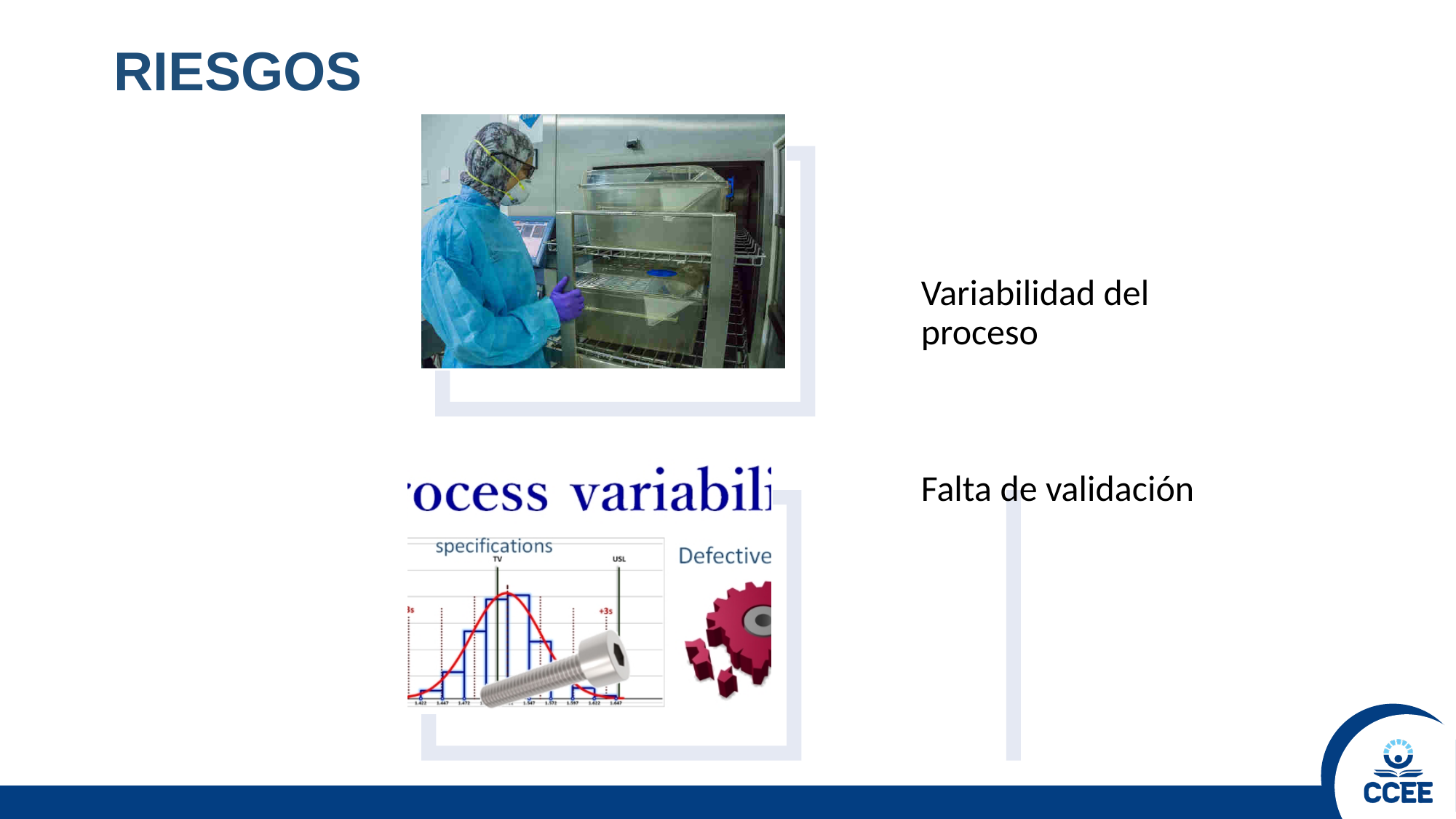

RIESGOS

Variabilidad del proceso

Falta de validación